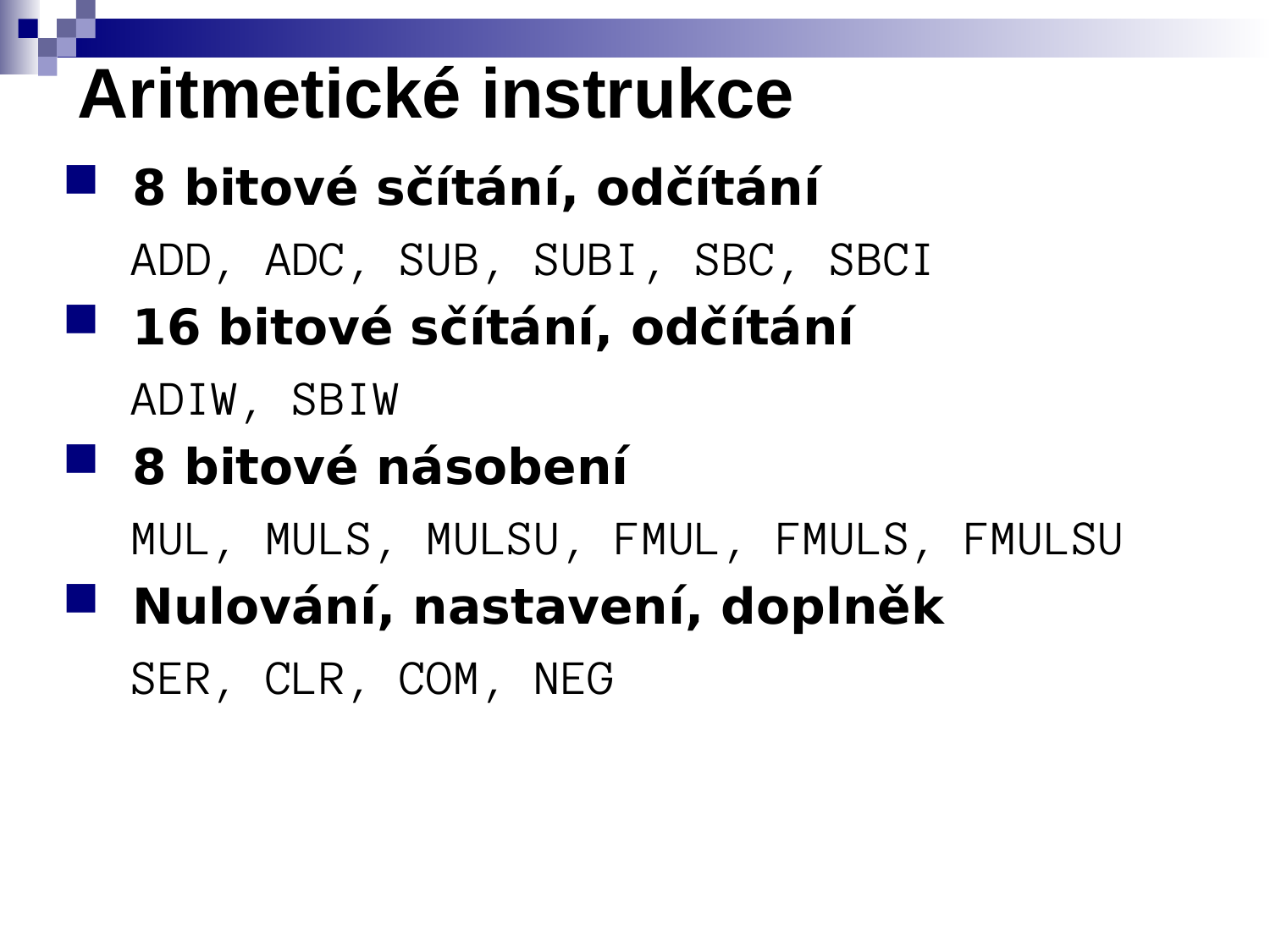

# Aritmetické instrukce
8 bitové sčítání, odčítání
ADD, ADC, SUB, SUBI, SBC, SBCI
16 bitové sčítání, odčítání
ADIW, SBIW
8 bitové násobení
MUL, MULS, MULSU, FMUL, FMULS, FMULSU
Nulování, nastavení, doplněk
SER, CLR, COM, NEG